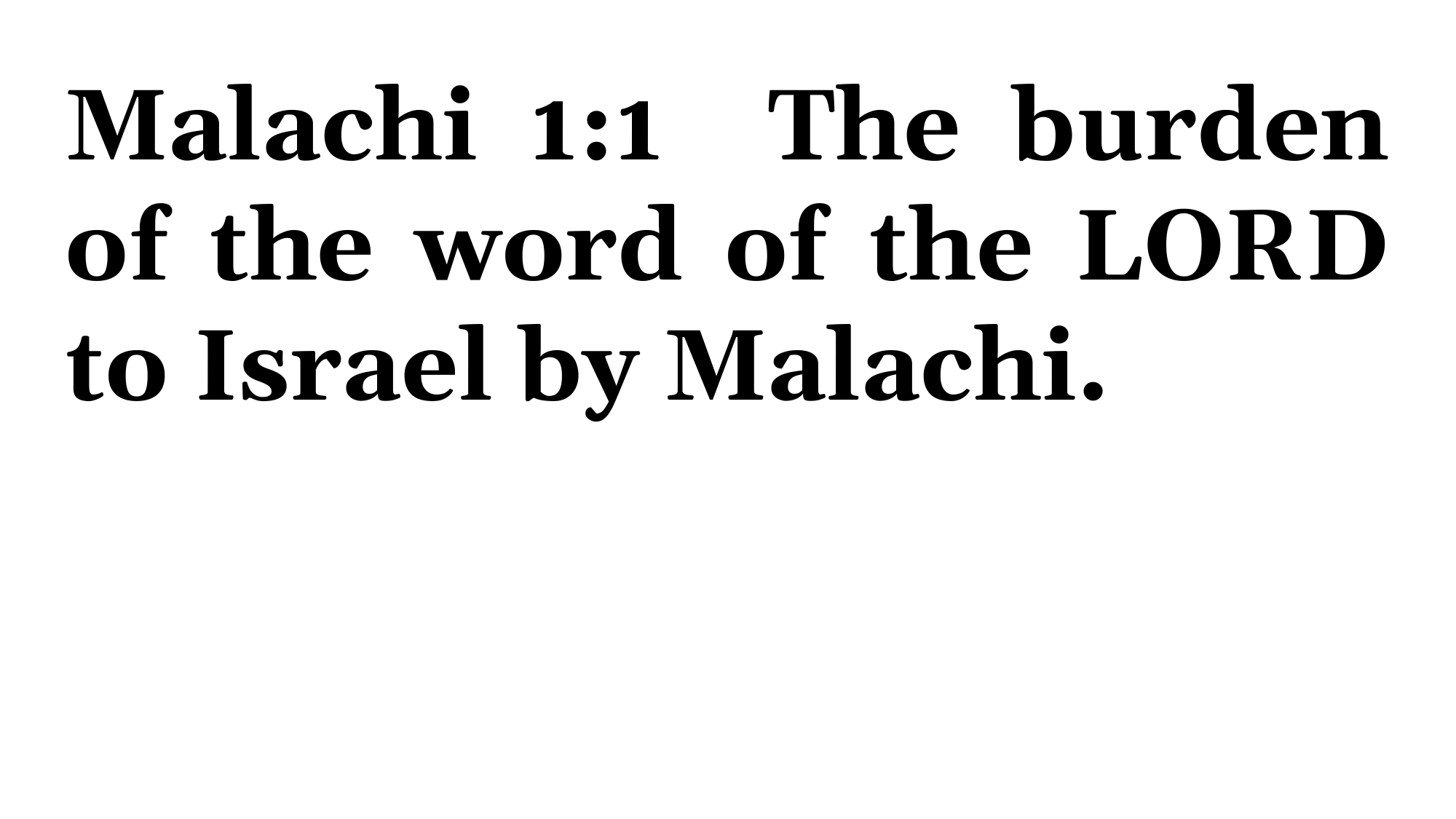

Malachi 1:1  The burden of the word of the LORD to Israel by Malachi.